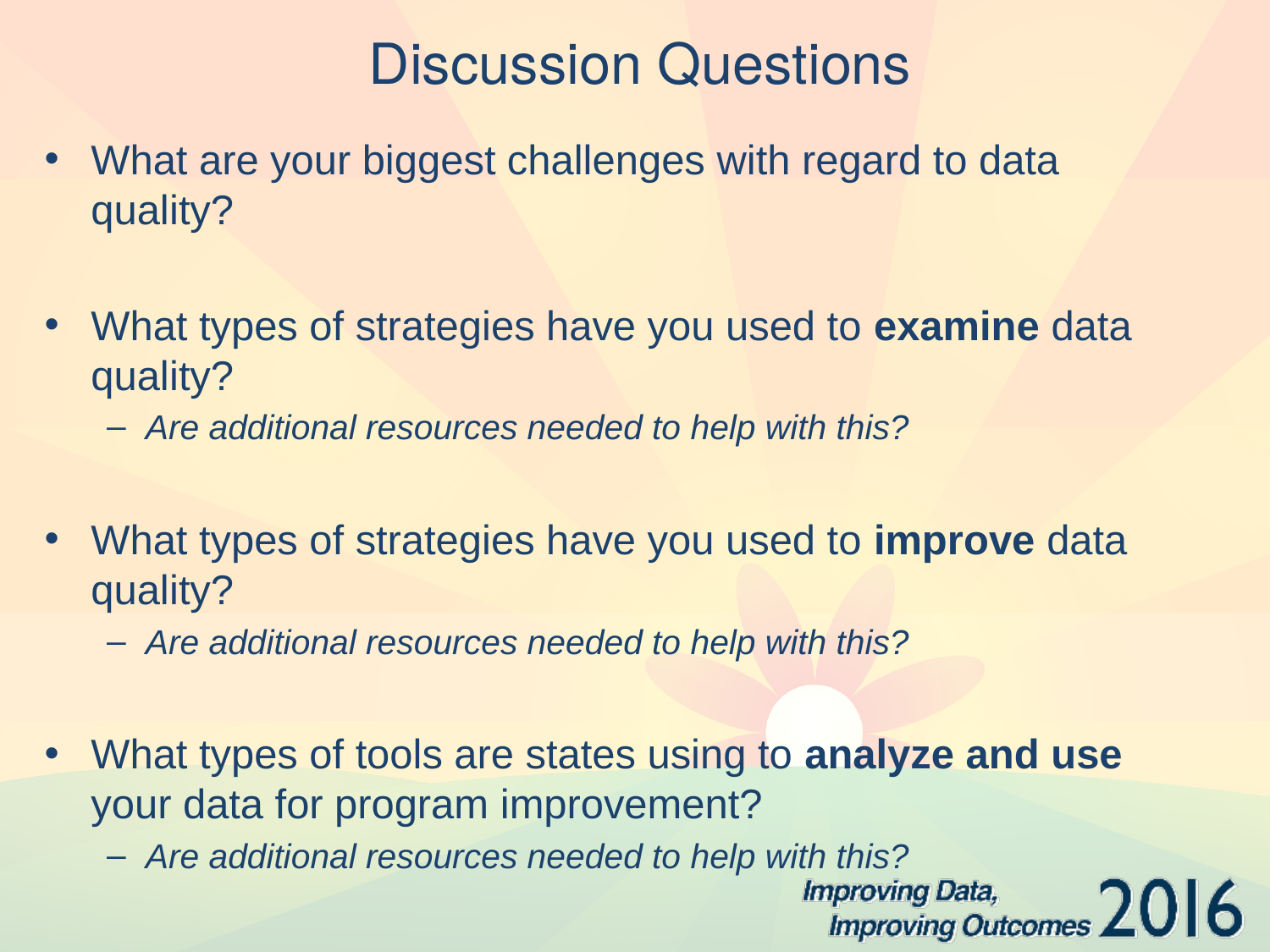

# Discussion Questions
What are your biggest challenges with regard to data quality?

What types of strategies have you used to examine data quality?
Are additional resources needed to help with this?

What types of strategies have you used to improve data quality?
Are additional resources needed to help with this?

What types of tools are states using to analyze and use your data for program improvement?
Are additional resources needed to help with this?